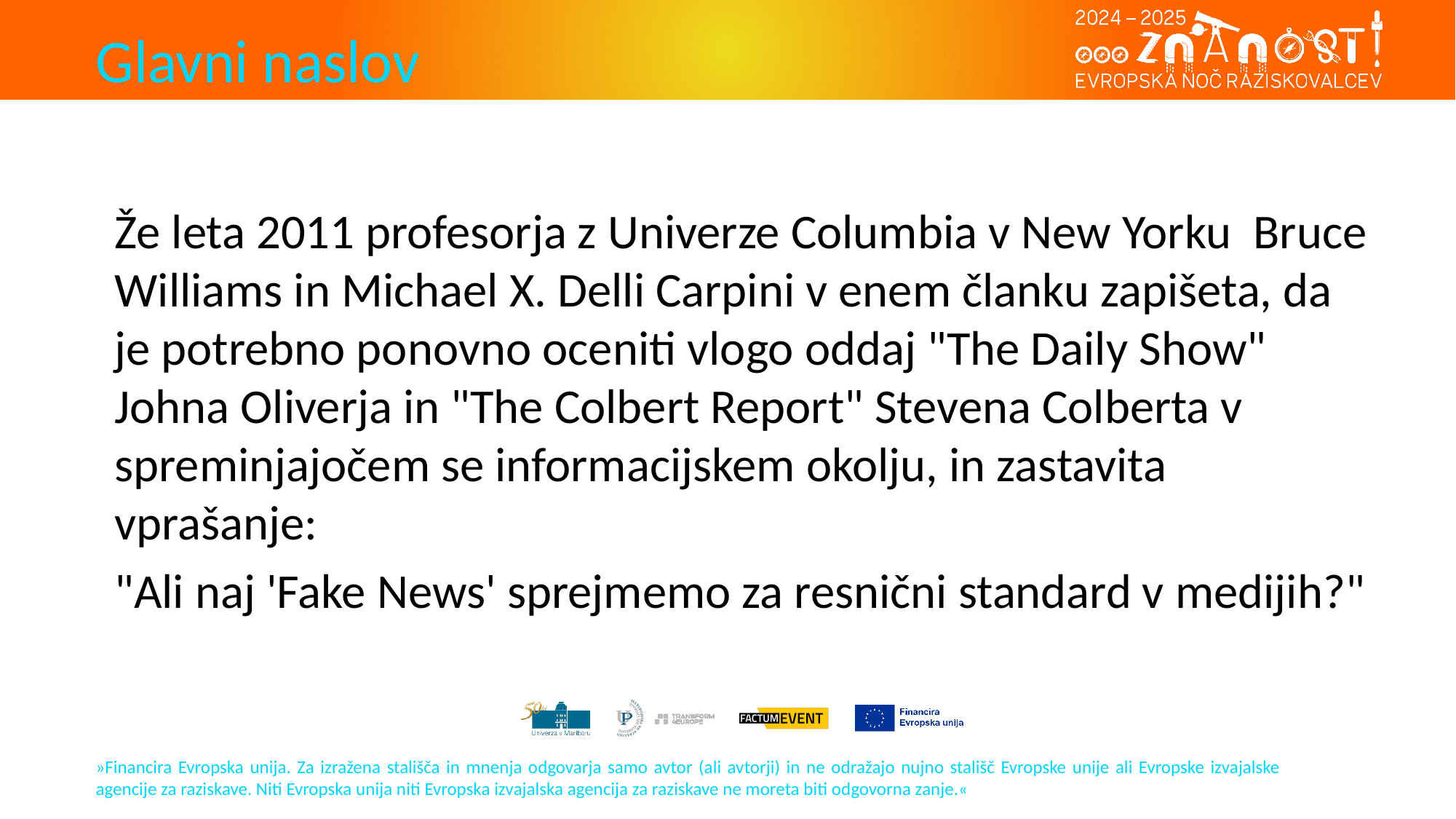

#
Že leta 2011 profesorja z Univerze Columbia v New Yorku  Bruce Williams in Michael X. Delli Carpini v enem članku zapišeta, da je potrebno ponovno oceniti vlogo oddaj "The Daily Show" Johna Oliverja in "The Colbert Report" Stevena Colberta v spreminjajočem se informacijskem okolju, in zastavita vprašanje:
"Ali naj 'Fake News' sprejmemo za resnični standard v medijih?"
5